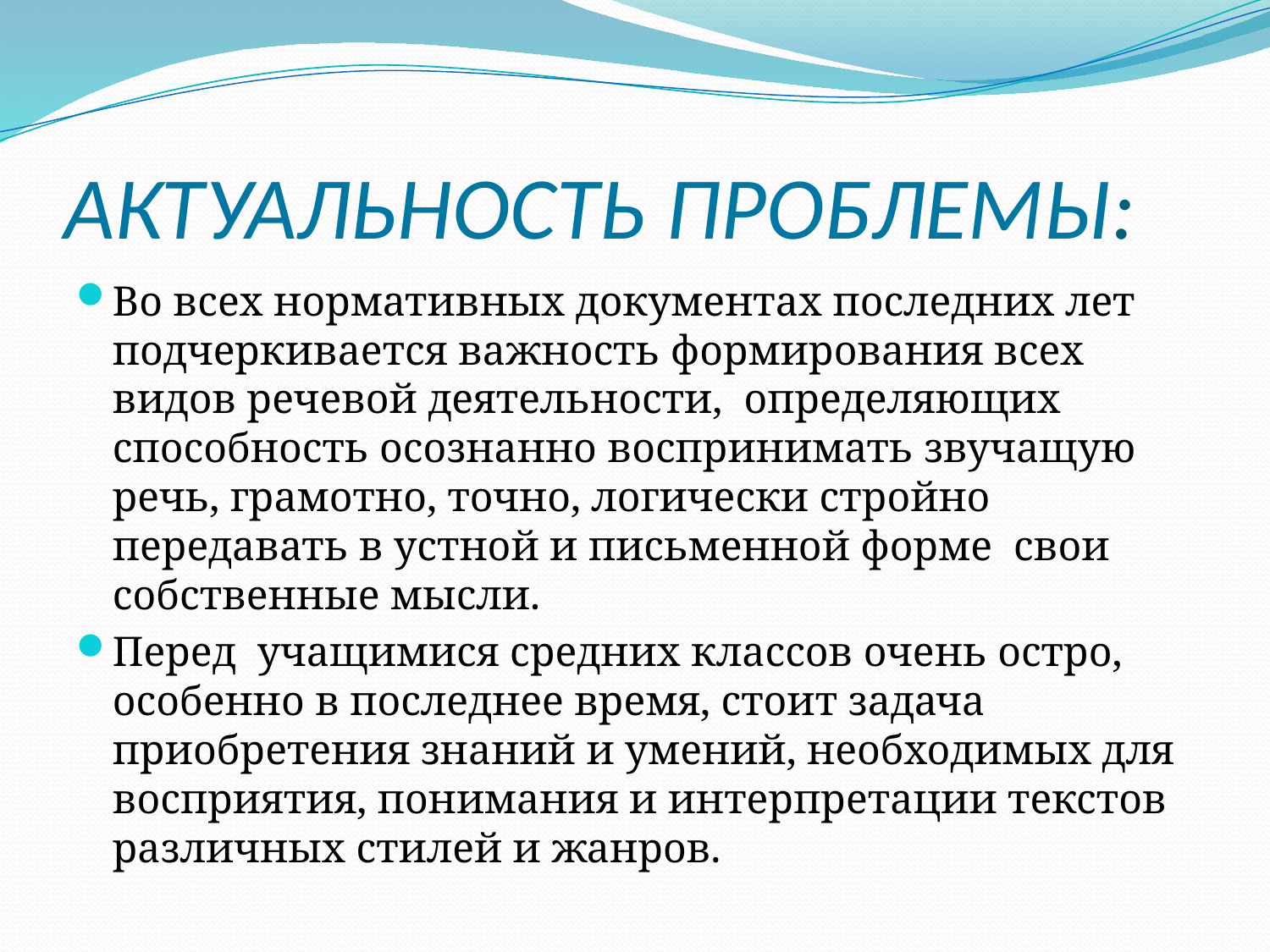

# АКТУАЛЬНОСТЬ ПРОБЛЕМЫ:
Во всех нормативных документах последних лет подчеркивается важность формирования всех видов речевой деятельности,  определяющих способность осознанно воспринимать звучащую  речь, грамотно, точно, логически стройно передавать в устной и письменной форме  свои собственные мысли.
Перед  учащимися средних классов очень остро, особенно в последнее время, стоит задача приобретения знаний и умений, необходимых для восприятия, понимания и интерпретации текстов  различных стилей и жанров.